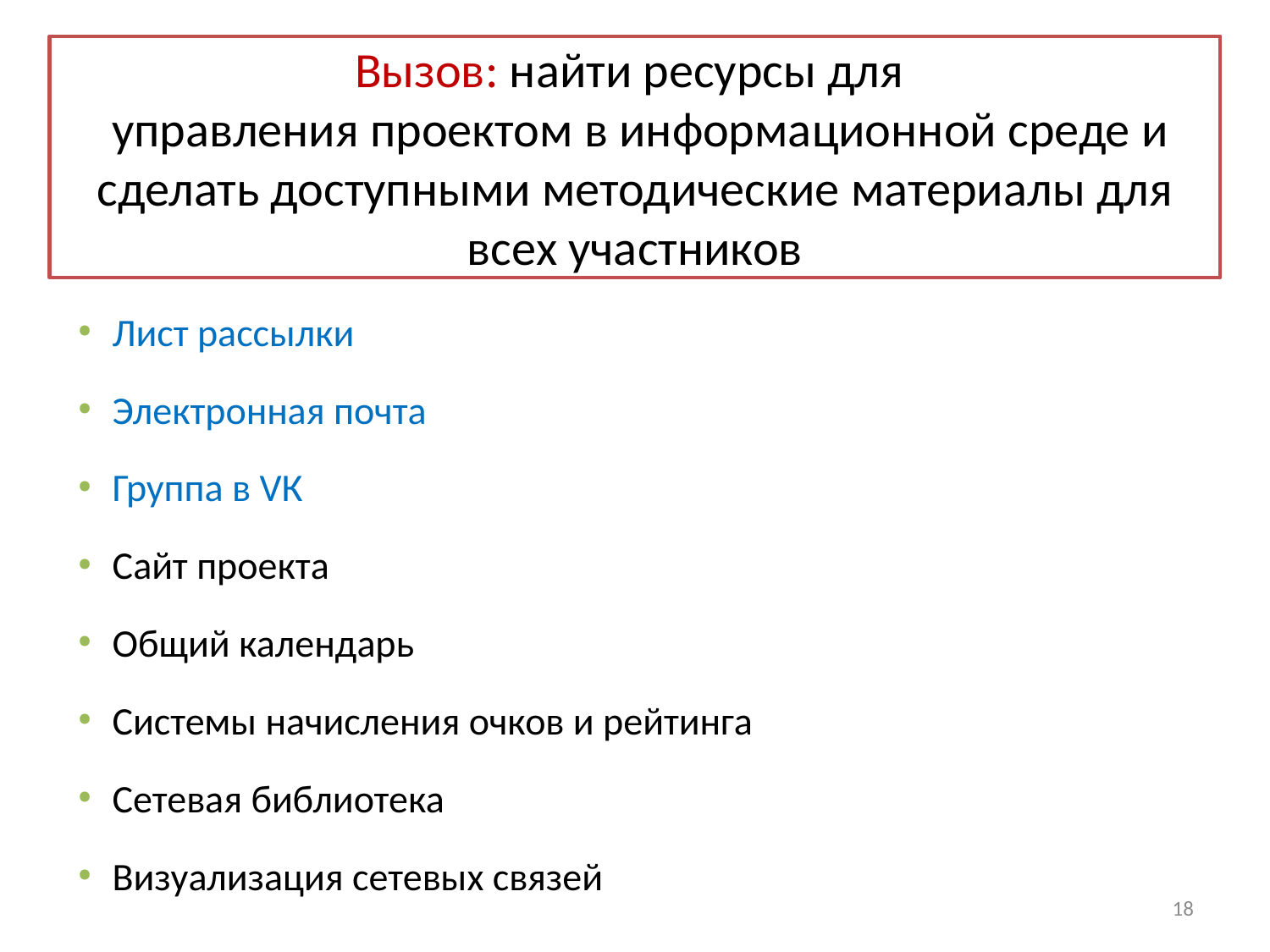

# Вызов: найти ресурсы для управления проектом в информационной среде и сделать доступными методические материалы для всех участников
Лист рассылки
Электронная почта
Группа в VК
Cайт проекта
Общий календарь
Системы начисления очков и рейтинга
Сетевая библиотека
Визуализация сетевых связей

18